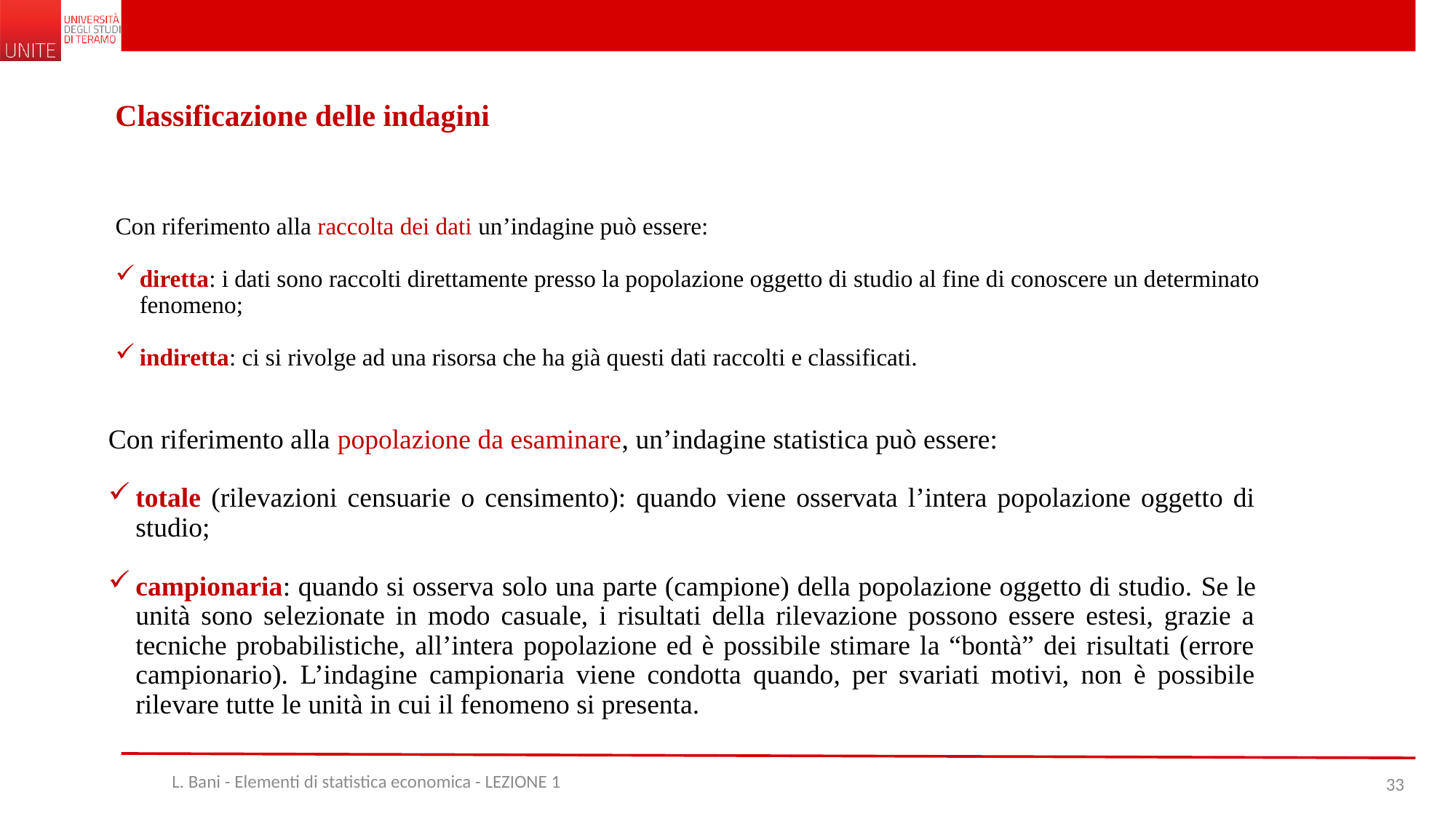

Classificazione delle indagini
Con riferimento alla raccolta dei dati un’indagine può essere:

diretta: i dati sono raccolti direttamente presso la popolazione oggetto di studio al fine di conoscere un determinato fenomeno;

indiretta: ci si rivolge ad una risorsa che ha già questi dati raccolti e classificati.
Con riferimento alla popolazione da esaminare, un’indagine statistica può essere:

totale (rilevazioni censuarie o censimento): quando viene osservata l’intera popolazione oggetto di studio;

campionaria: quando si osserva solo una parte (campione) della popolazione oggetto di studio. Se le unità sono selezionate in modo casuale, i risultati della rilevazione possono essere estesi, grazie a tecniche probabilistiche, all’intera popolazione ed è possibile stimare la “bontà” dei risultati (errore campionario). L’indagine campionaria viene condotta quando, per svariati motivi, non è possibile rilevare tutte le unità in cui il fenomeno si presenta.

L. Bani - Elementi di statistica economica - LEZIONE 1
33